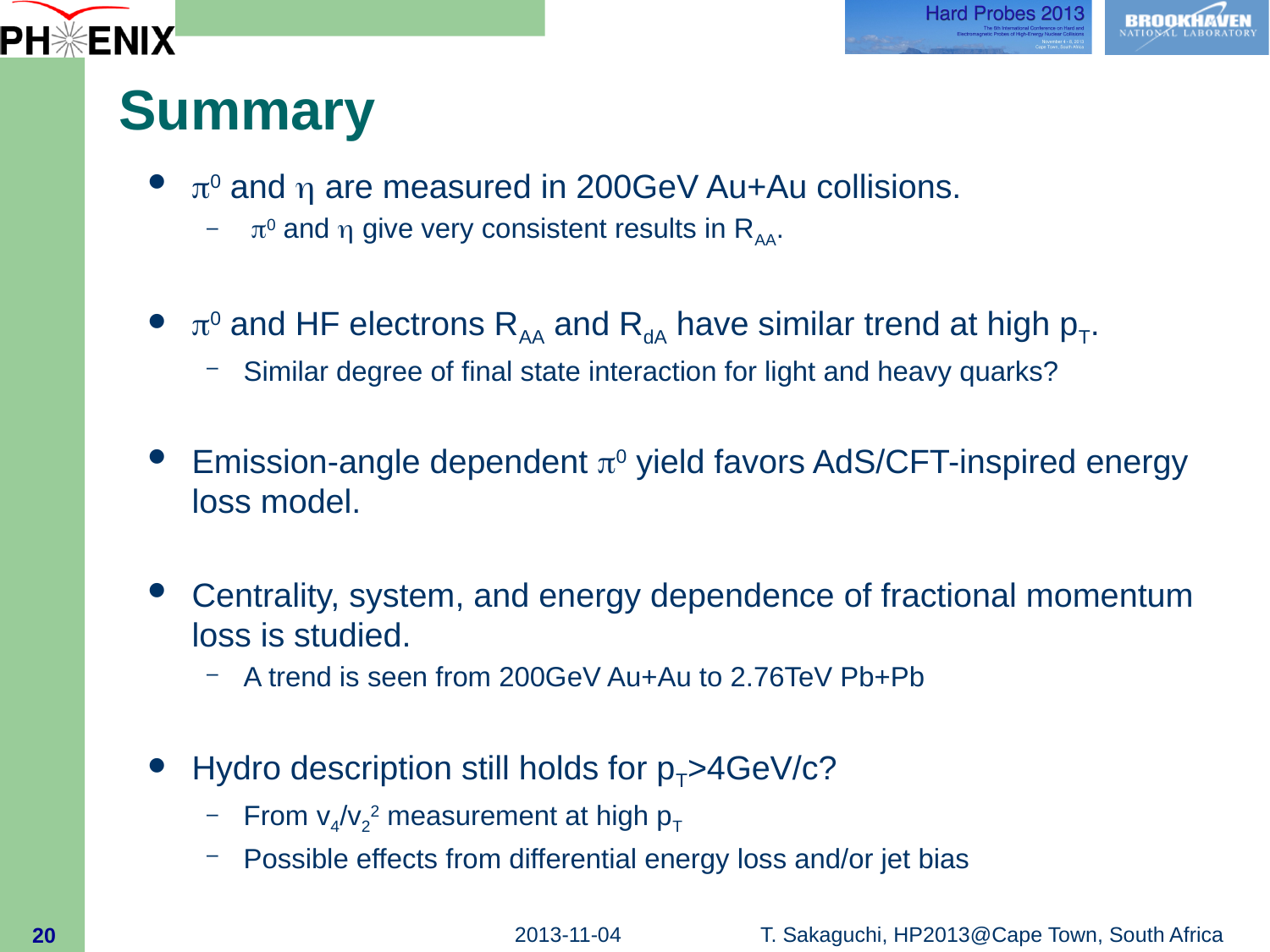

# Summary
π0 and η are measured in 200GeV Au+Au collisions.
 π0 and η give very consistent results in RAA.

π0 and HF electrons RAA and RdA have similar trend at high pT.
Similar degree of final state interaction for light and heavy quarks?

Emission-angle dependent π0 yield favors AdS/CFT-inspired energy loss model.

Centrality, system, and energy dependence of fractional momentum loss is studied.
A trend is seen from 200GeV Au+Au to 2.76TeV Pb+Pb

Hydro description still holds for pT>4GeV/c?
From v4/v22 measurement at high pT
Possible effects from differential energy loss and/or jet bias
20
2013-11-04
T. Sakaguchi, HP2013@Cape Town, South Africa